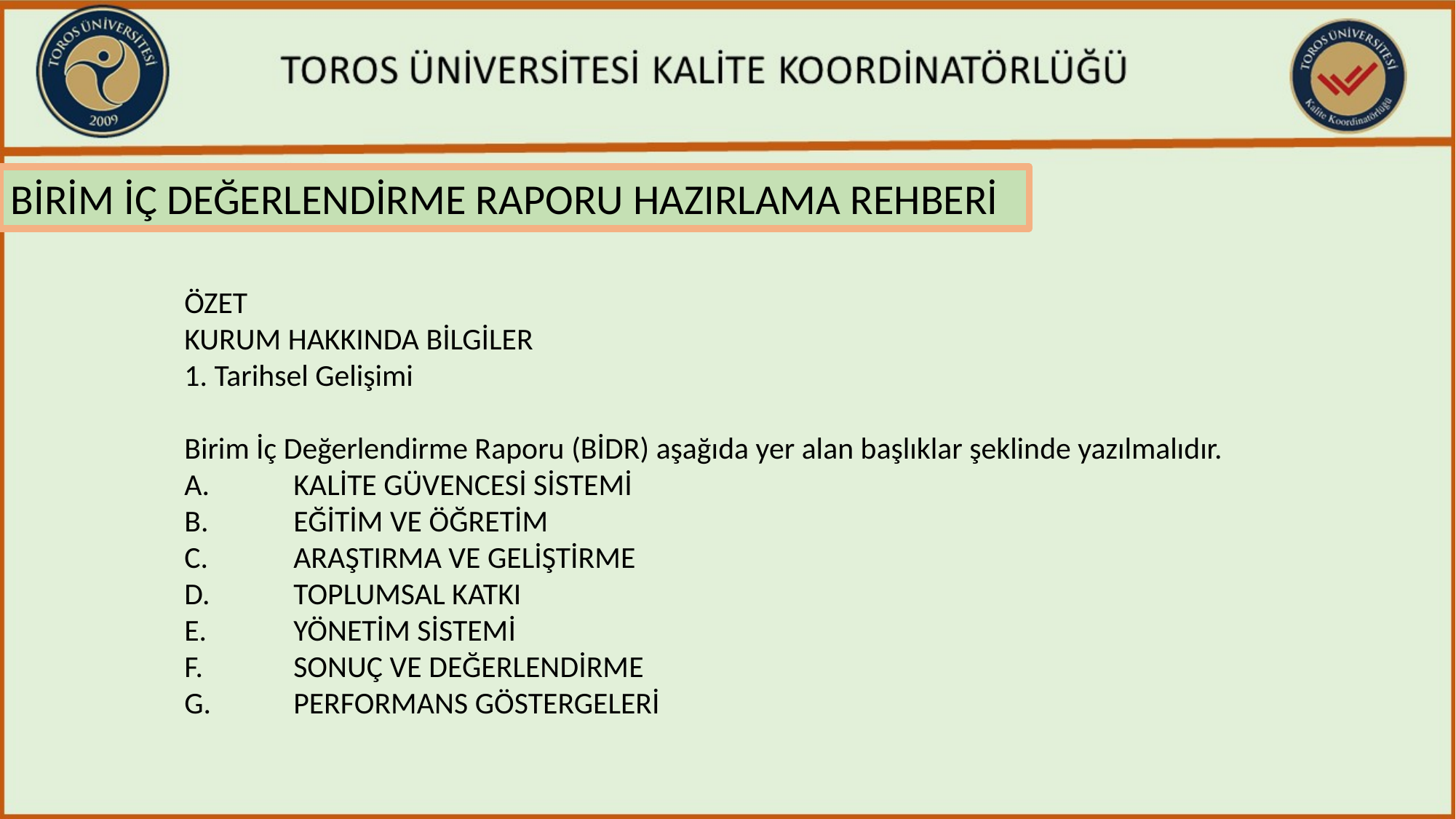

BİRİM İÇ DEĞERLENDİRME RAPORU HAZIRLAMA REHBERİ

ÖZET
KURUM HAKKINDA BİLGİLER
1. Tarihsel Gelişimi

Birim İç Değerlendirme Raporu (BİDR) aşağıda yer alan başlıklar şeklinde yazılmalıdır.
A.	KALİTE GÜVENCESİ SİSTEMİ
B.	EĞİTİM VE ÖĞRETİM
C.	ARAŞTIRMA VE GELİŞTİRME
D.	TOPLUMSAL KATKI
E.	YÖNETİM SİSTEMİ
F.	SONUÇ VE DEĞERLENDİRME
G.	PERFORMANS GÖSTERGELERİ